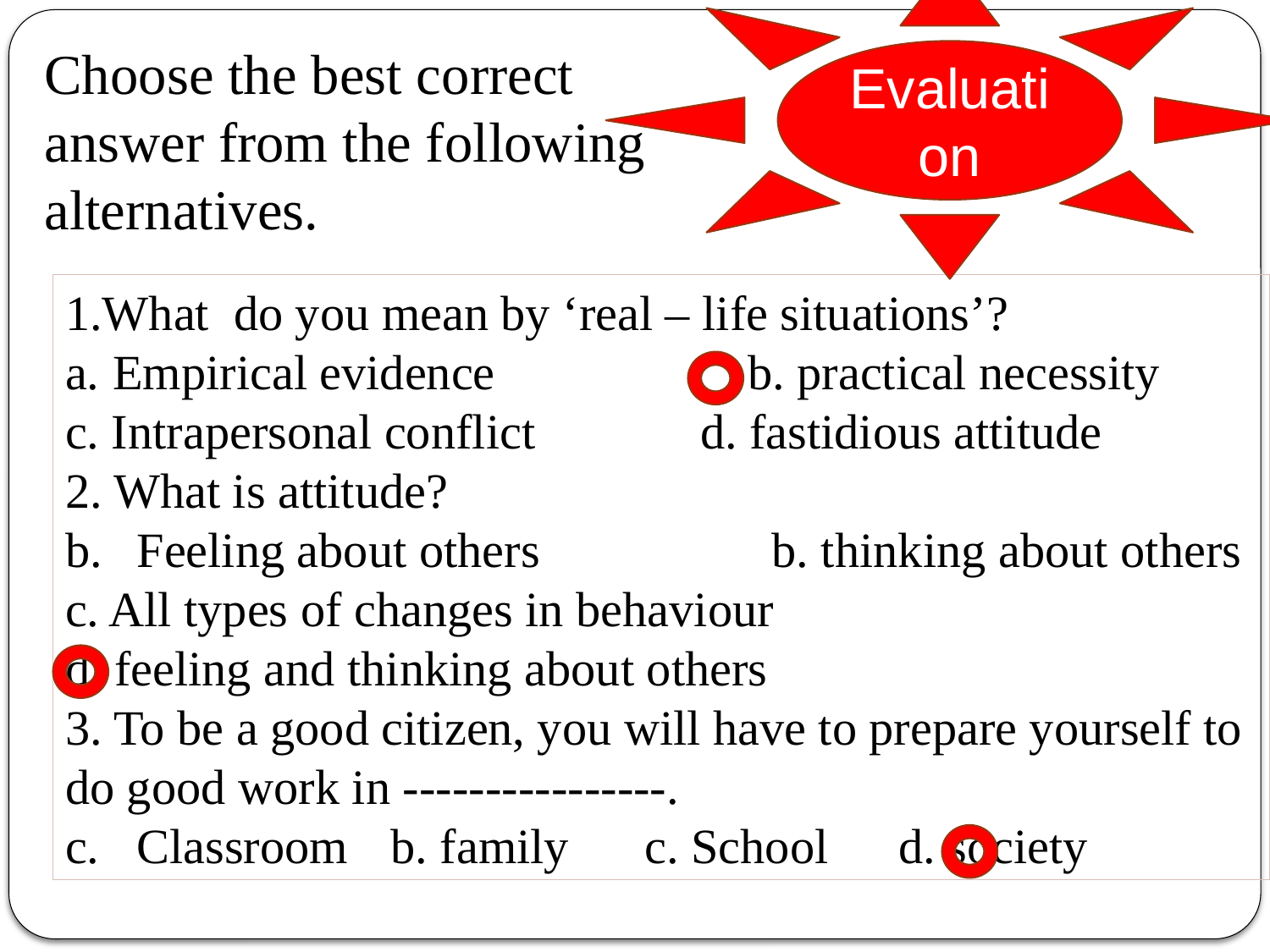

Evaluation
Choose the best correct answer from the following alternatives.
1.What  do you mean by ‘real – life situations’?
Empirical evidence		b. practical necessity
c. Intrapersonal conflict		d. fastidious attitude
2. What is attitude?
Feeling about others		b. thinking about others
c. All types of changes in behaviour
d. feeling and thinking about others
3. To be a good citizen, you will have to prepare yourself to do good work in ----------------.
Classroom	b. family	c. School	d. society